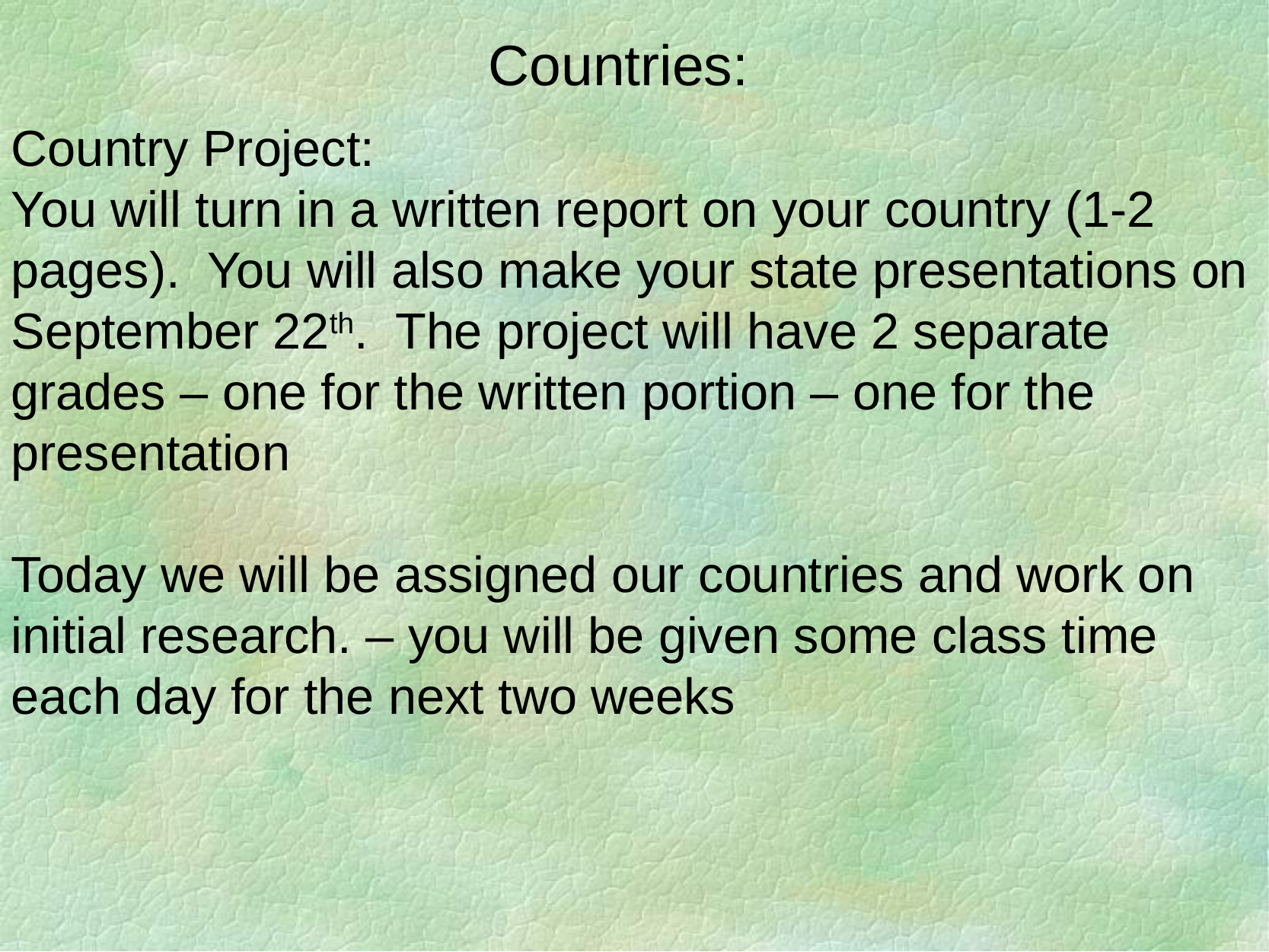

Countries:
Country Project:
You will turn in a written report on your country (1-2 pages).  You will also make your state presentations on September 22th.  The project will have 2 separate grades – one for the written portion – one for the presentation

Today we will be assigned our countries and work on initial research. – you will be given some class time each day for the next two weeks